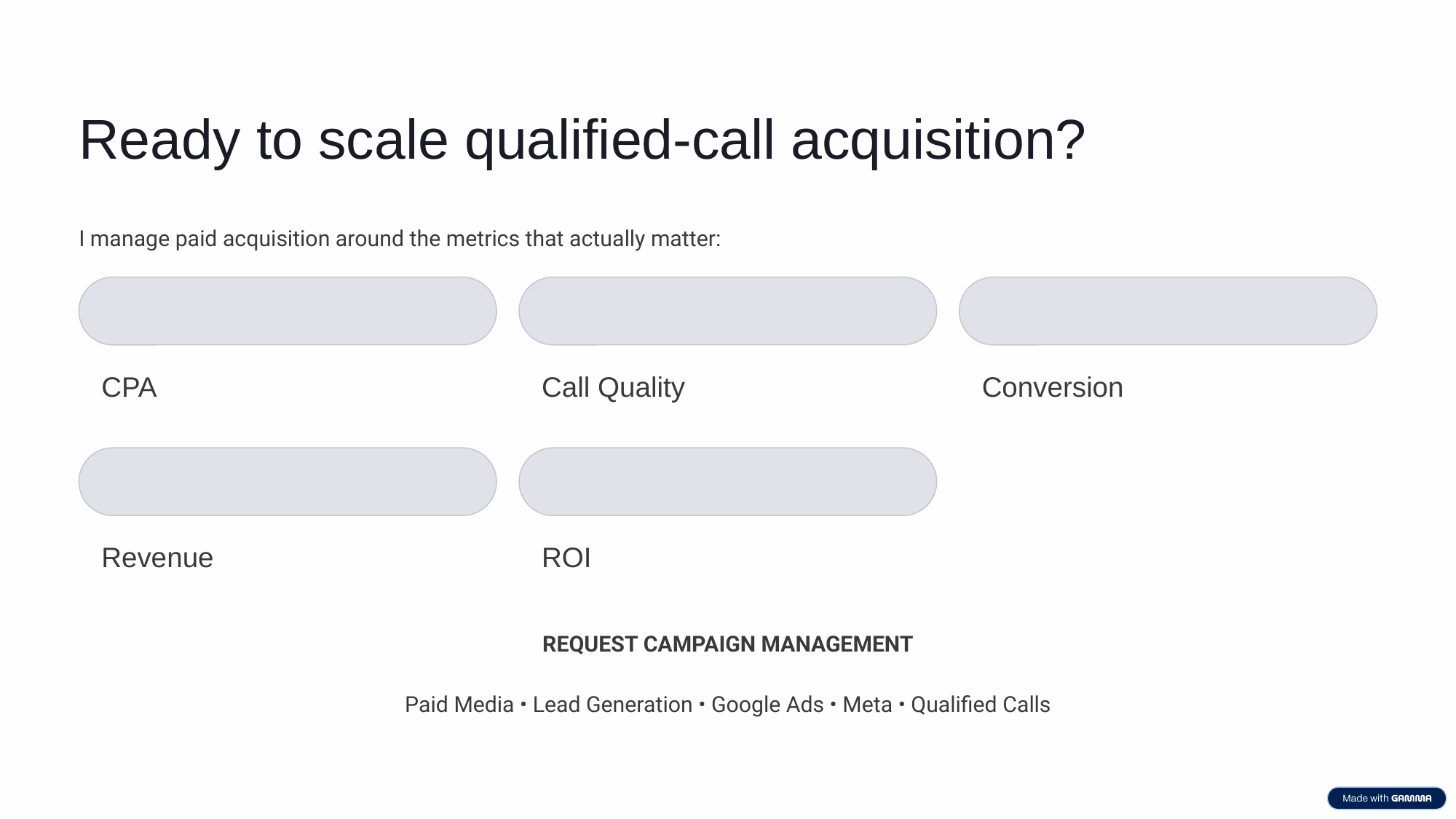

Ready to scale qualified-call acquisition?
I manage paid acquisition around the metrics that actually matter:

CPA
Call Quality
Conversion

Revenue
ROI
REQUEST CAMPAIGN MANAGEMENT
Paid Media • Lead Generation • Google Ads • Meta • Qualified Calls